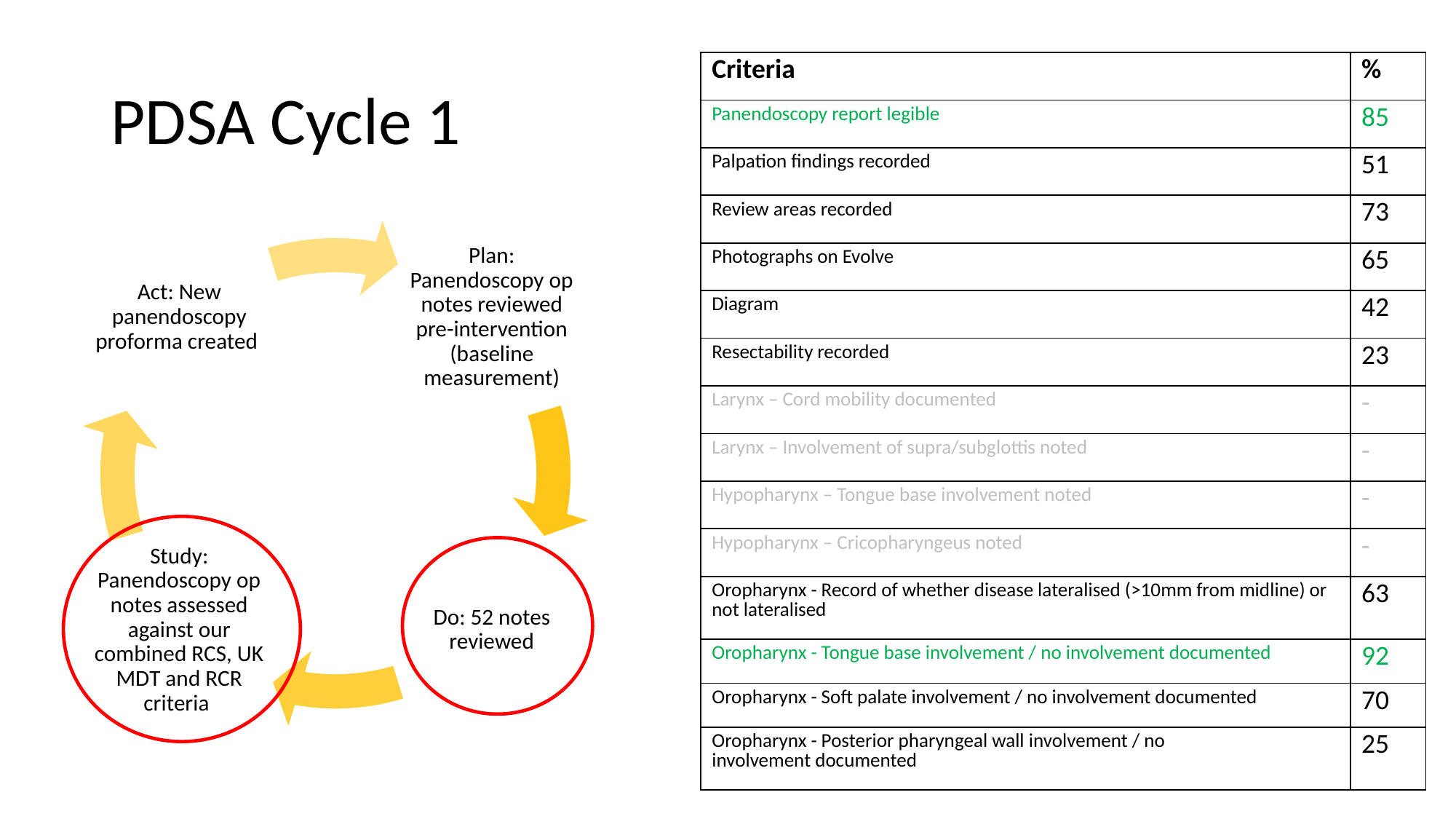

# PDSA Cycle 1
| Criteria | % |
| --- | --- |
| Panendoscopy report legible | 85 |
| Palpation findings recorded | 51 |
| Review areas recorded | 73 |
| Photographs on Evolve | 65 |
| Diagram | 42 |
| Resectability recorded | 23 |
| Larynx – Cord mobility documented | - |
| Larynx – Involvement of supra/subglottis noted | - |
| Hypopharynx – Tongue base involvement noted | - |
| Hypopharynx – Cricopharyngeus noted | - |
| Oropharynx - Record of whether disease lateralised (>10mm from midline) or not lateralised | 63 |
| Oropharynx - Tongue base involvement / no involvement documented | 92 |
| Oropharynx - Soft palate involvement / no involvement documented | 70 |
| Oropharynx - Posterior pharyngeal wall involvement / no involvement documented | 25 |
Plan: Panendoscopy op notes reviewed pre-intervention (baseline measurement)
Do: 52 notes reviewed
Study: Panendoscopy op notes assessed against our combined RCS, UK MDT and RCR criteria
Act: New panendoscopy proforma created